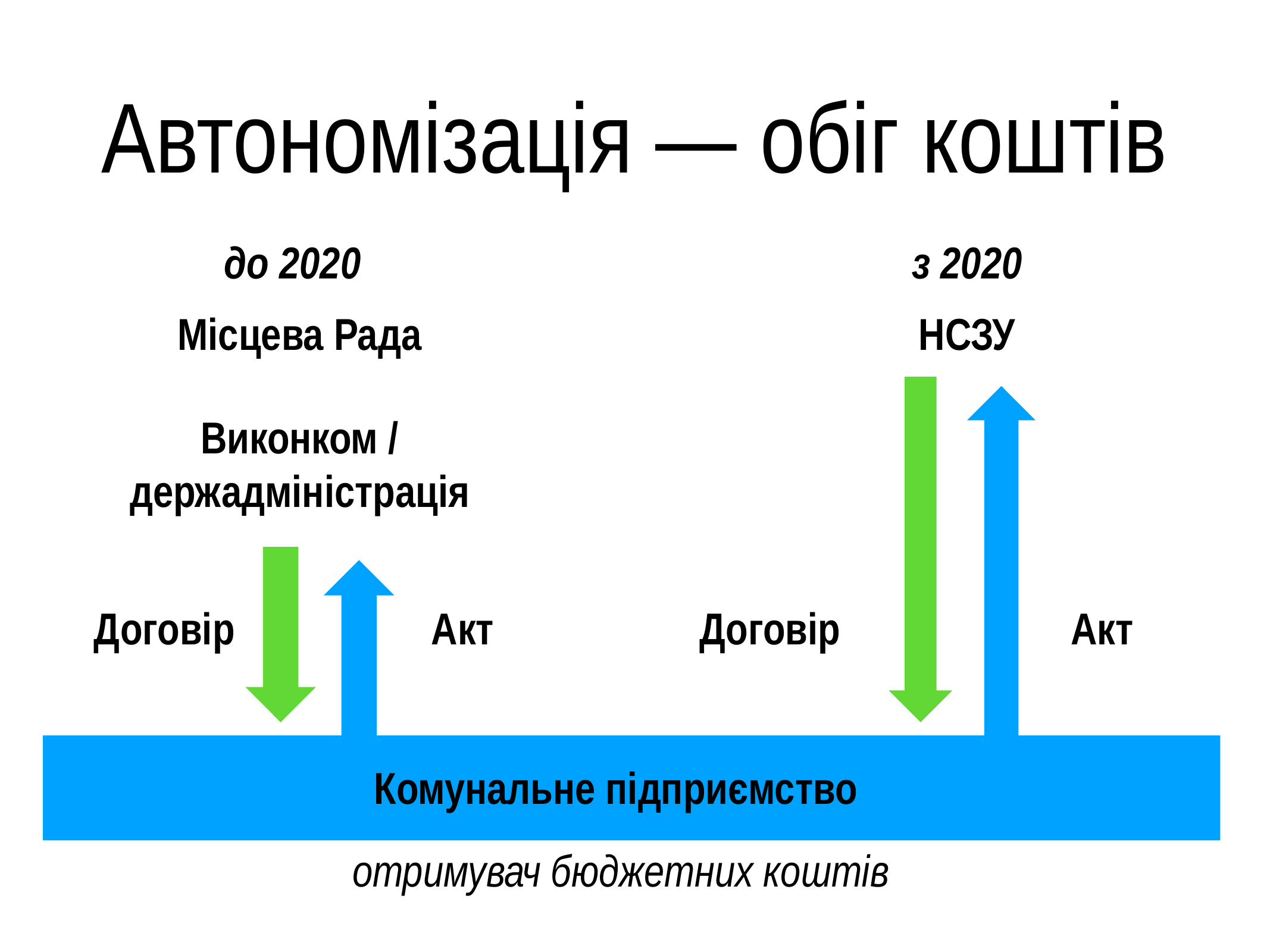

# Автономізація — обіг коштів
до 2020
з 2020
Місцева Рада
НСЗУ

Виконком /
держадміністрація

Договір
Акт
Договір
Акт

Комунальне підприємство
отримувач бюджетних коштів